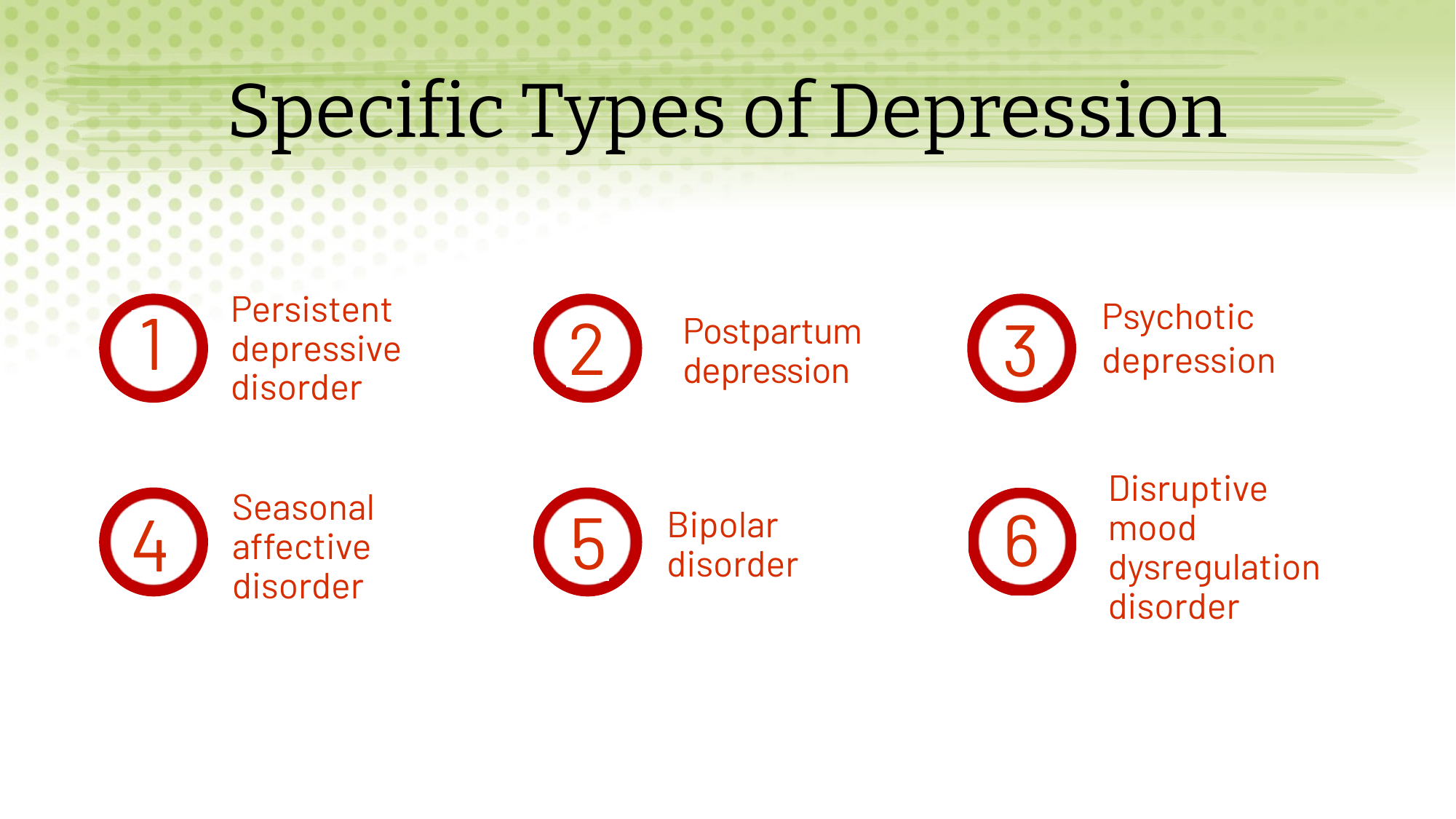

# Specific Types of Depression
Psychotic depression
Persistent depressive disorder
Postpartum depression
3
1
2
Disruptive mood dysregulation disorder
Seasonal affective disorder
Bipolar disorder
5
6
4